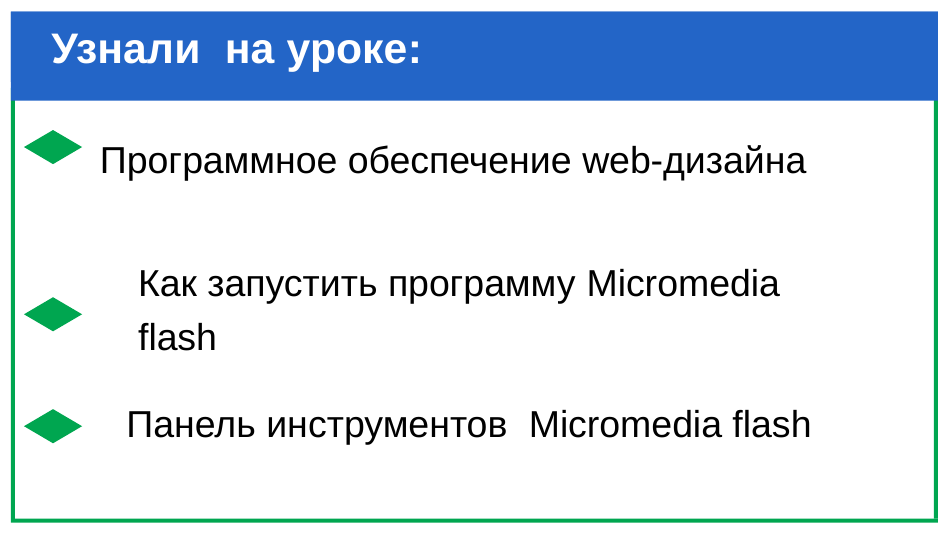

# Узнали  на уроке:
Программное обеспечение web-дизайна

Как запустить программу Micromedia flash
Панель инструментов  Micromedia flash